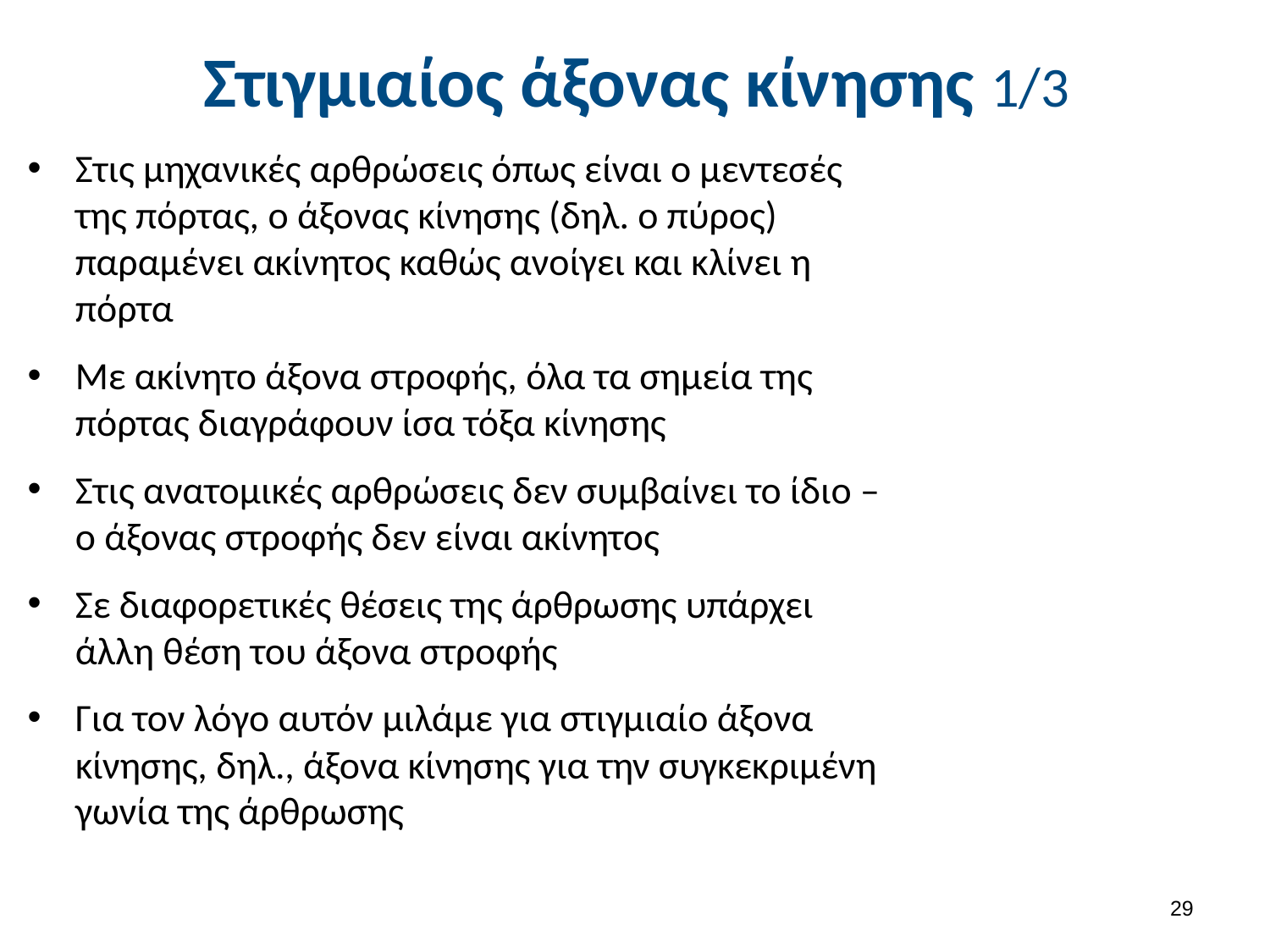

# Στιγμιαίος άξονας κίνησης 1/3
Στις μηχανικές αρθρώσεις όπως είναι ο μεντεσές της πόρτας, ο άξονας κίνησης (δηλ. ο πύρος) παραμένει ακίνητος καθώς ανοίγει και κλίνει η πόρτα
Με ακίνητο άξονα στροφής, όλα τα σημεία της πόρτας διαγράφουν ίσα τόξα κίνησης
Στις ανατομικές αρθρώσεις δεν συμβαίνει το ίδιο – ο άξονας στροφής δεν είναι ακίνητος
Σε διαφορετικές θέσεις της άρθρωσης υπάρχει άλλη θέση του άξονα στροφής
Για τον λόγο αυτόν μιλάμε για στιγμιαίο άξονα κίνησης, δηλ., άξονα κίνησης για την συγκεκριμένη γωνία της άρθρωσης

29